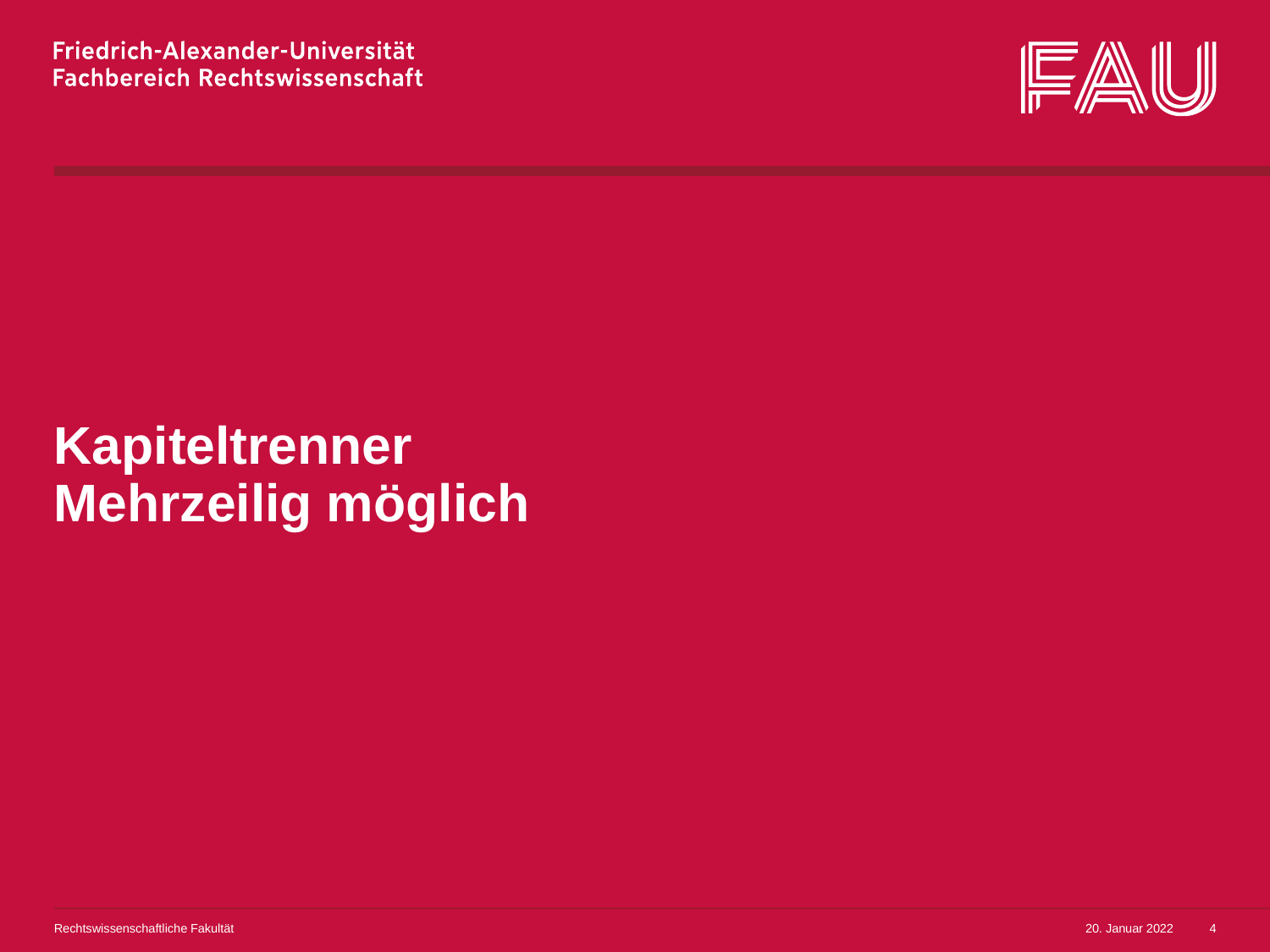

# Kapiteltrenner Mehrzeilig möglich
Rechtswissenschaftliche Fakultät
20. Januar 2022
4